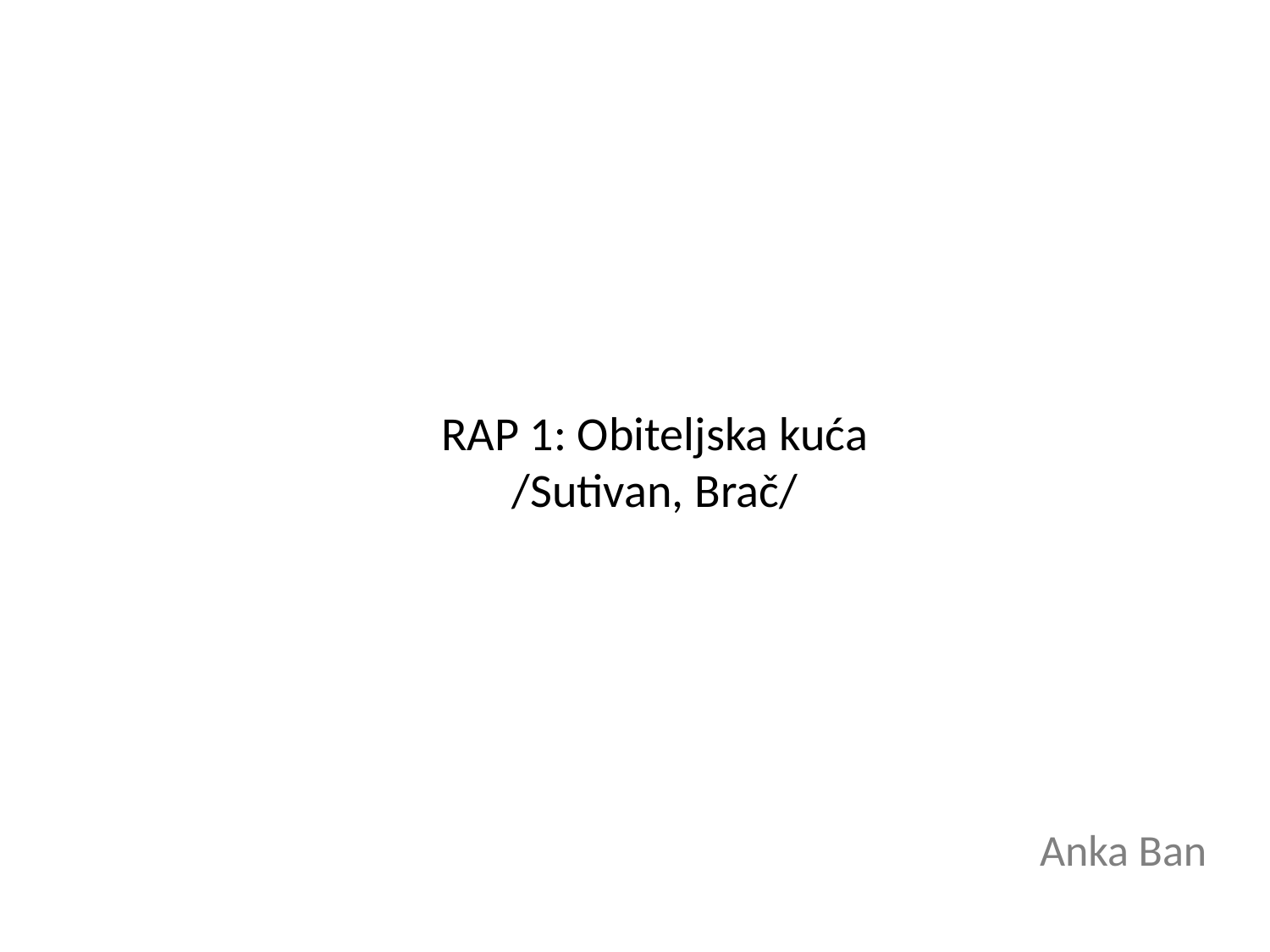

# RAP 1: Obiteljska kuća /Sutivan, Brač/
Anka Ban